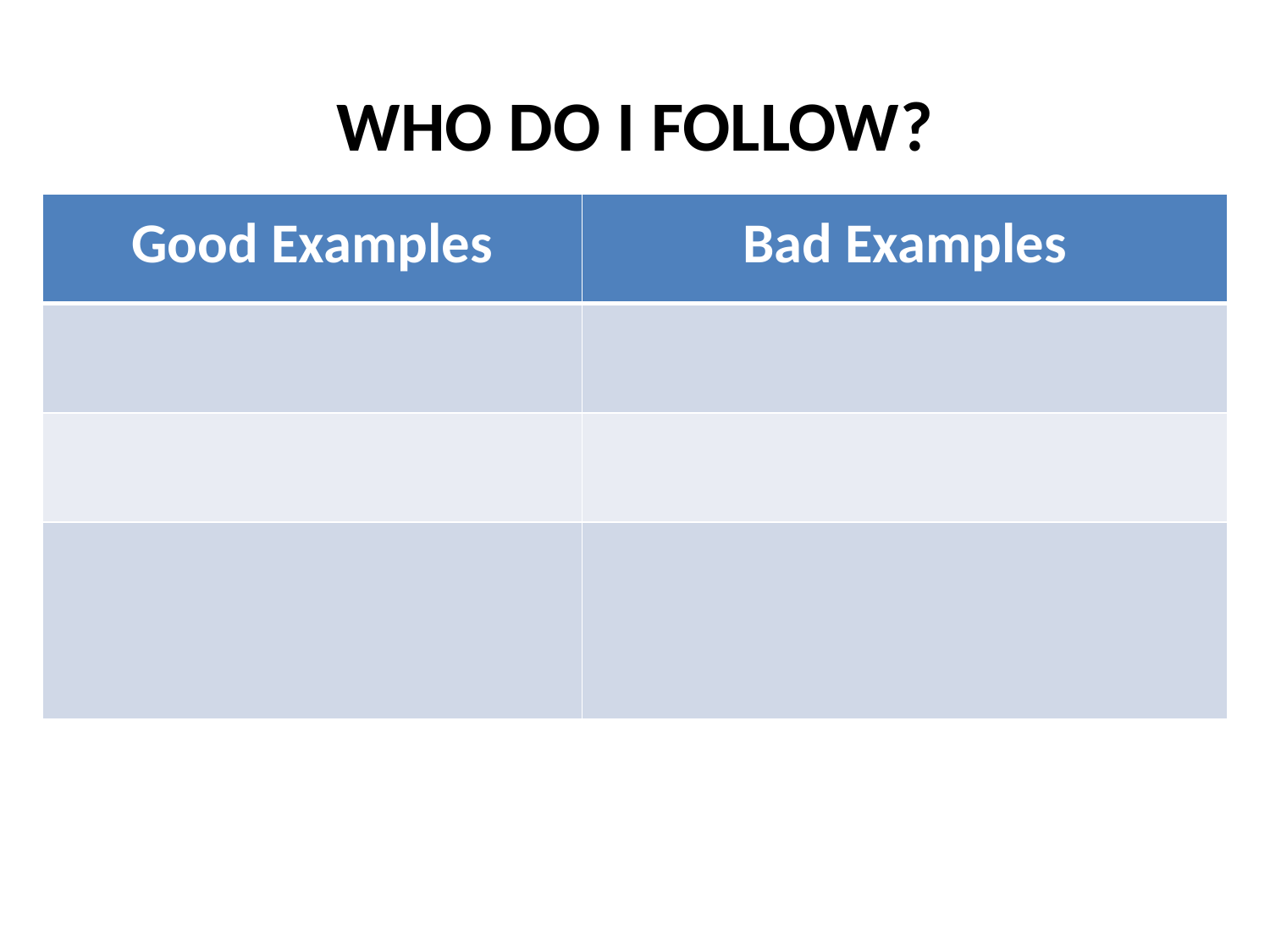

WHO DO I FOLLOW?
| Good Examples | Bad Examples |
| --- | --- |
|  |  |
|  |  |
|  |  |